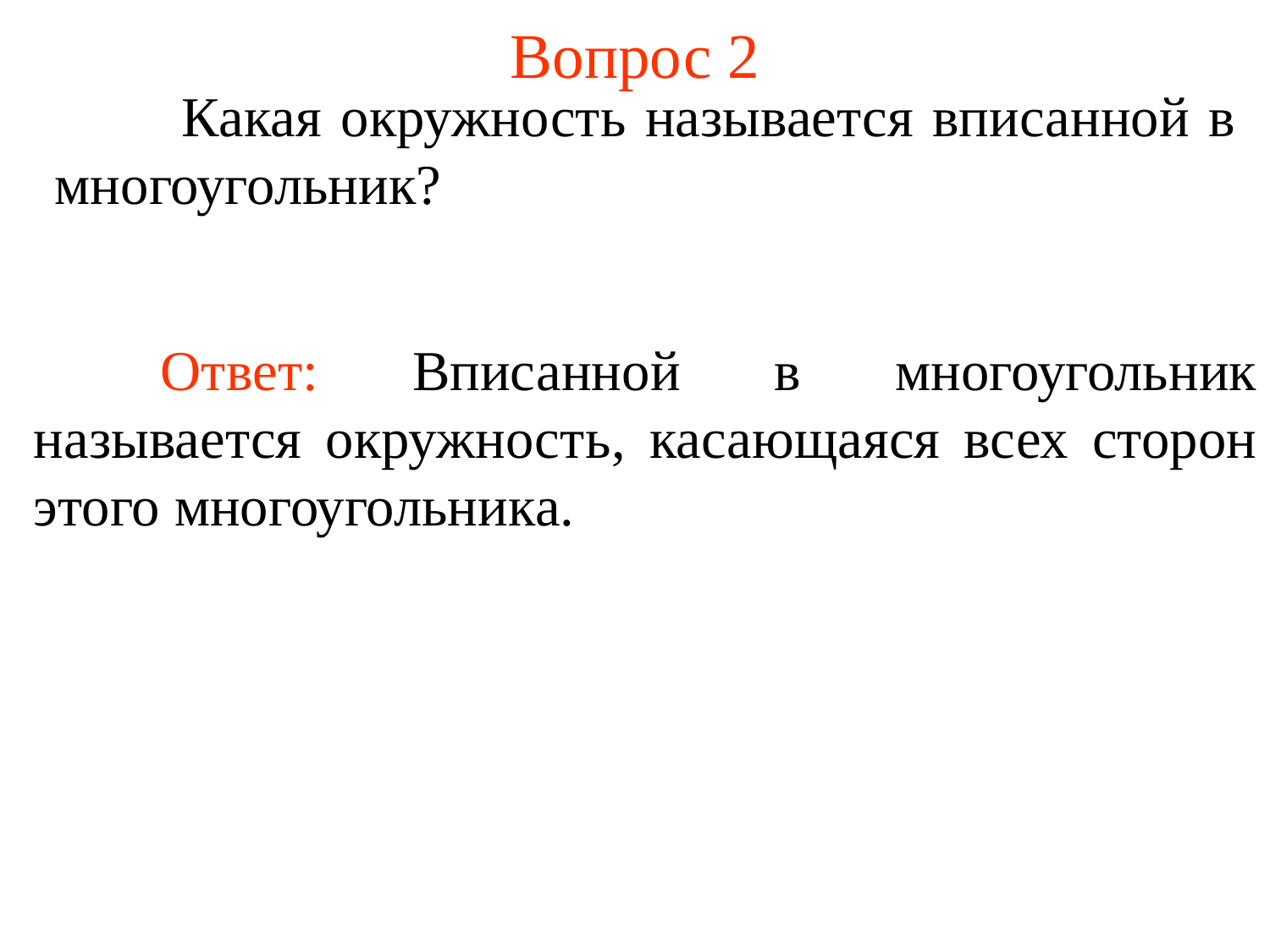

# Вопрос 2
	Какая окружность называется вписанной в многоугольник?
	Ответ: Вписанной в многоугольник называется окружность, касающаяся всех сторон этого многоугольника.